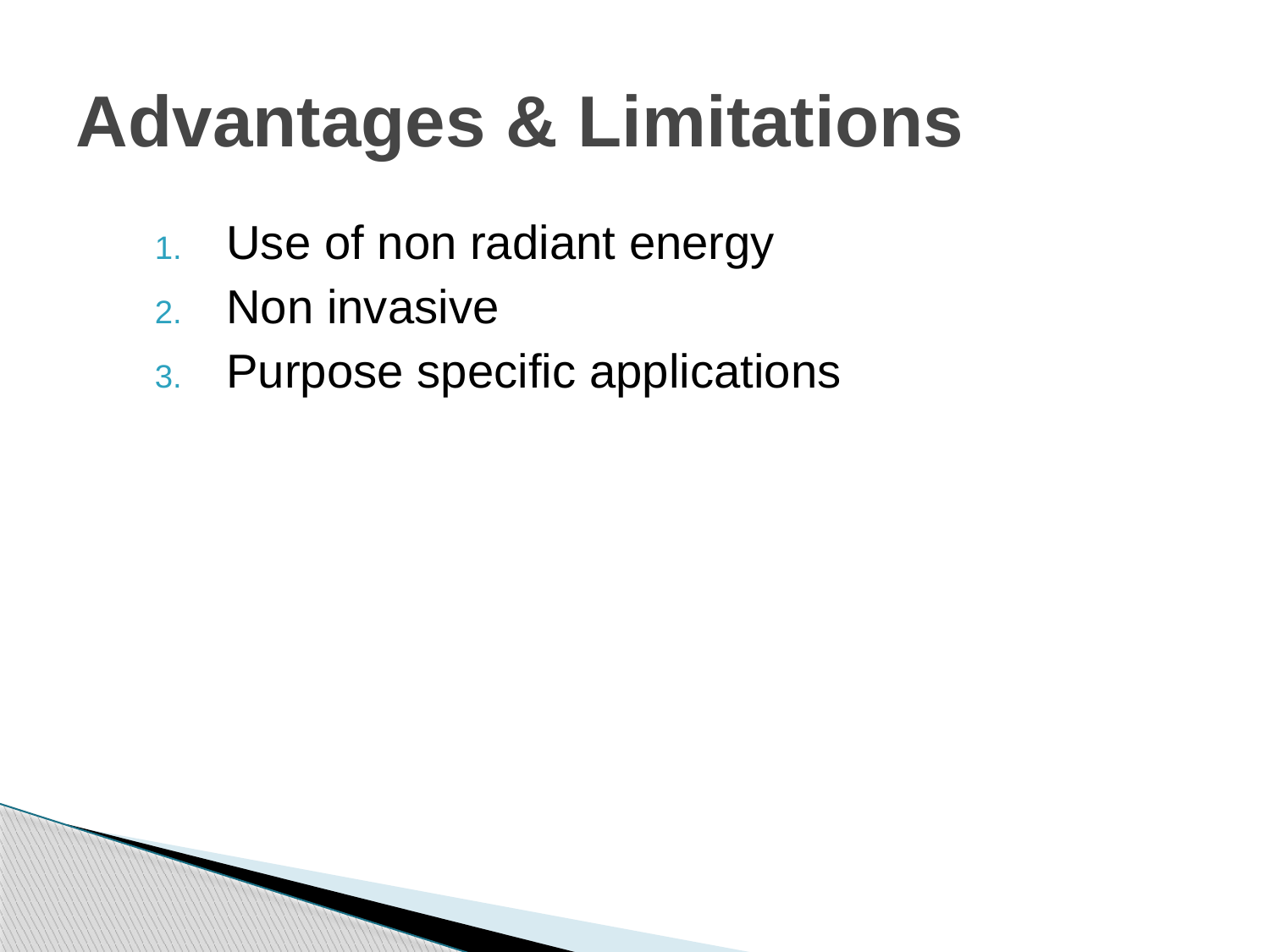

# Advantages & Limitations
Use of non radiant energy
Non invasive
Purpose specific applications